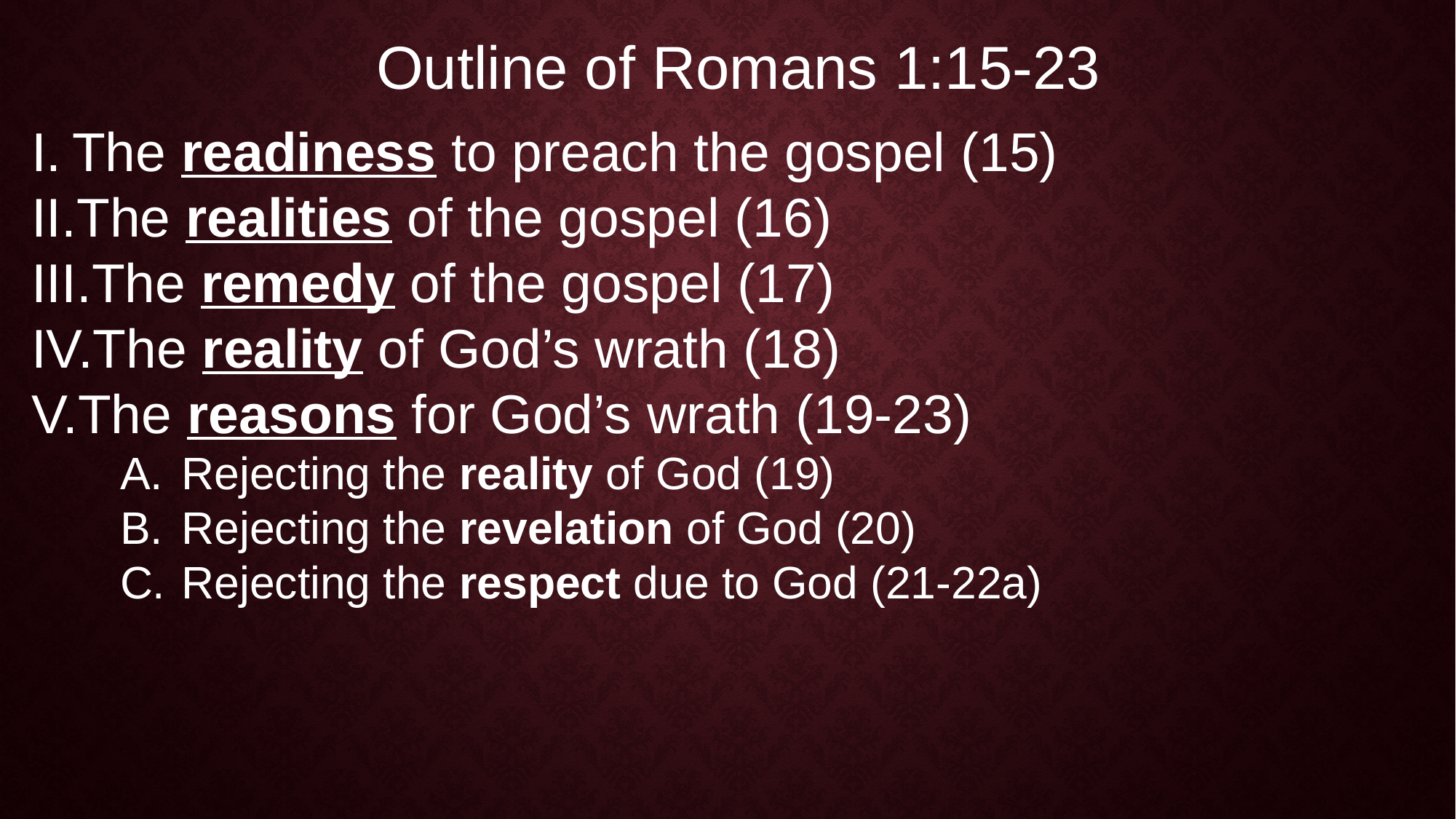

Outline of Romans 1:15-23
The readiness to preach the gospel (15)
The realities of the gospel (16)
The remedy of the gospel (17)
The reality of God’s wrath (18)
The reasons for God’s wrath (19-23)
Rejecting the reality of God (19)
Rejecting the revelation of God (20)
Rejecting the respect due to God (21-22a)